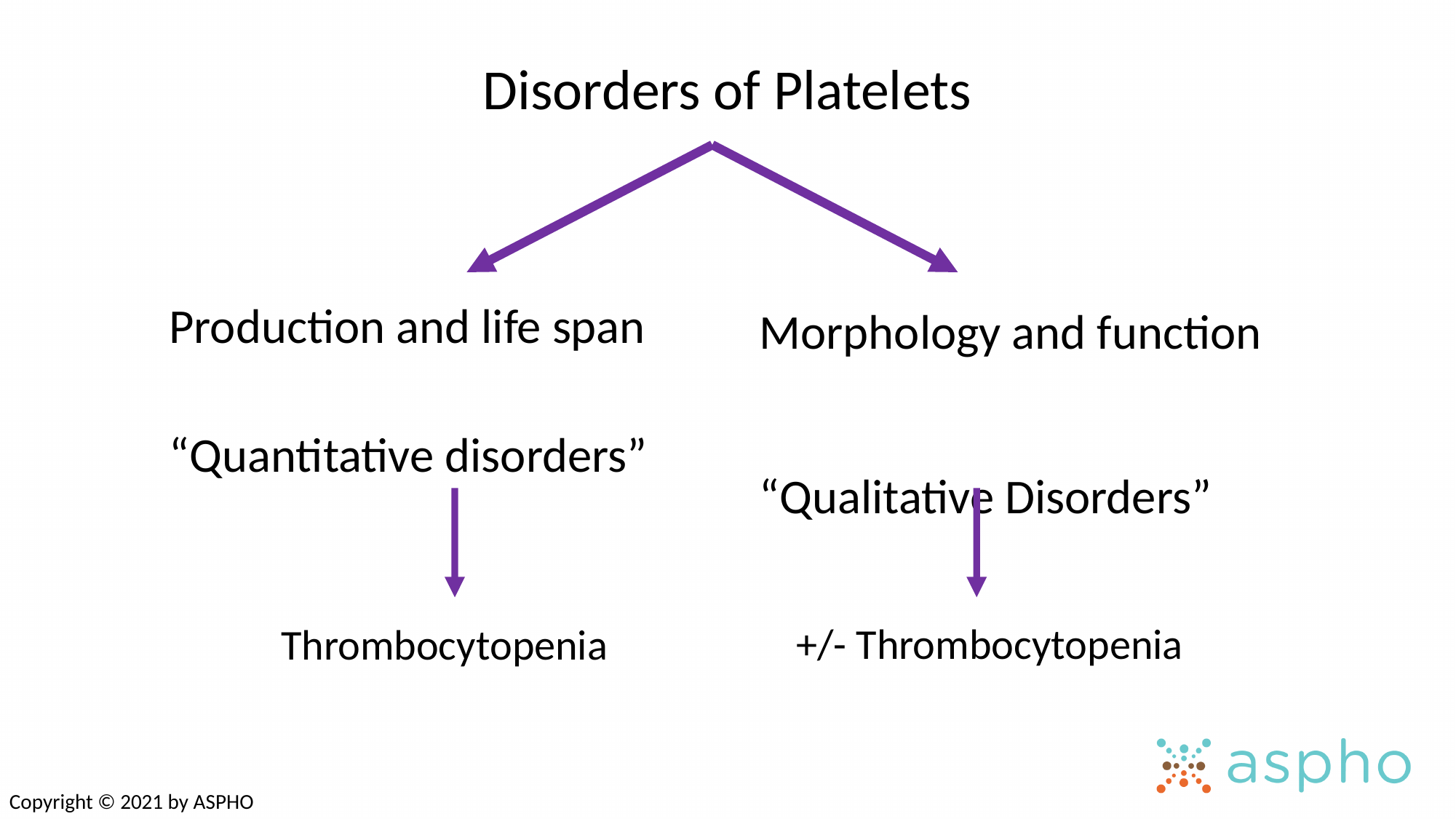

Disorders of Platelets

Production and life span

“Quantitative disorders”
Morphology and function

“Qualitative Disorders”

+/- Thrombocytopenia
Thrombocytopenia
Copyright © 2021 by ASPHO